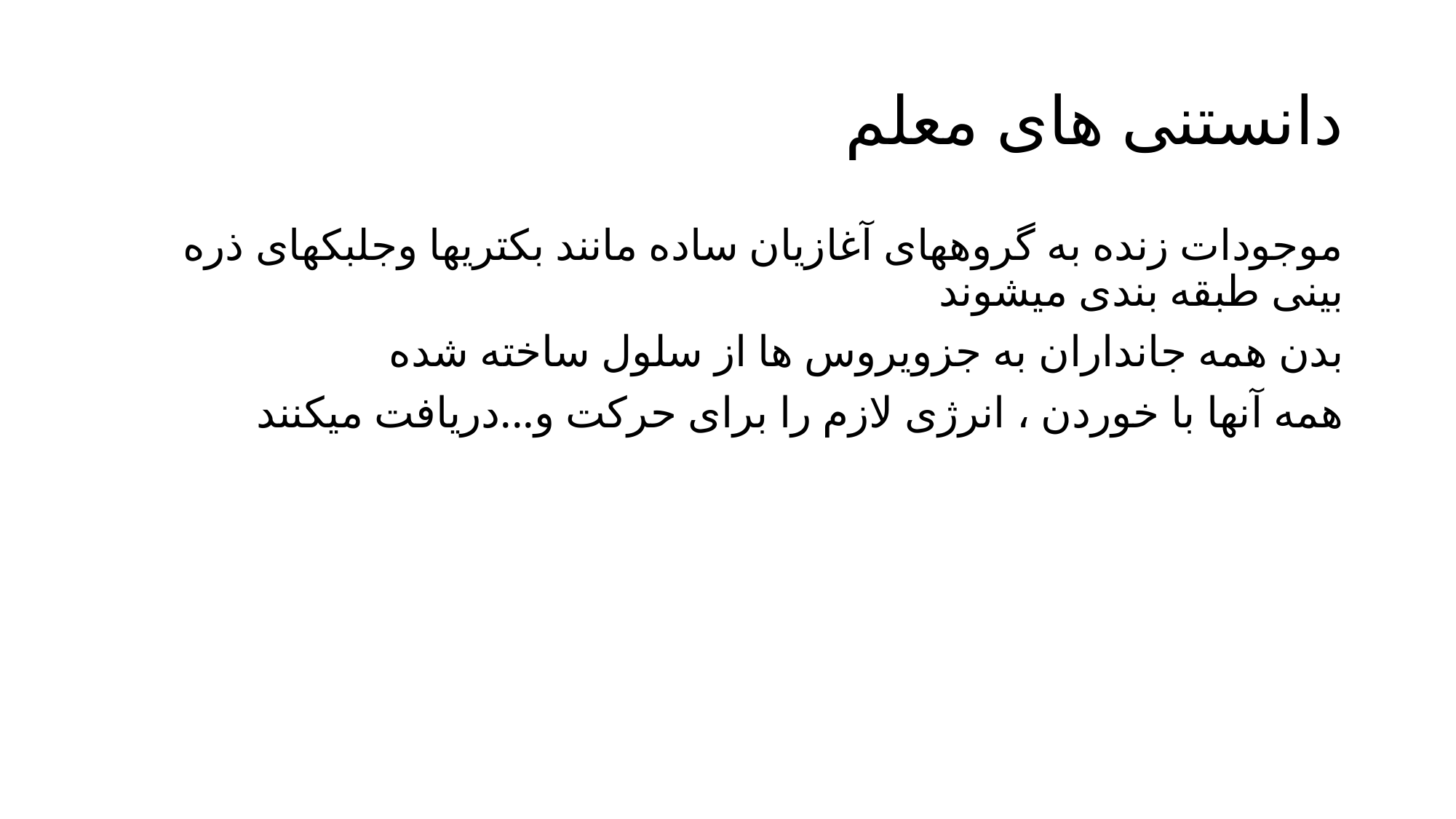

# دانستنی های معلم
موجودات زنده به گروههای آغازیان ساده مانند بکتریها وجلبکهای ذره بینی طبقه بندی میشوند
بدن همه جانداران به جزویروس ها از سلول ساخته شده
همه آنها با خوردن ، انرژی لازم را برای حرکت و...دریافت میکنند